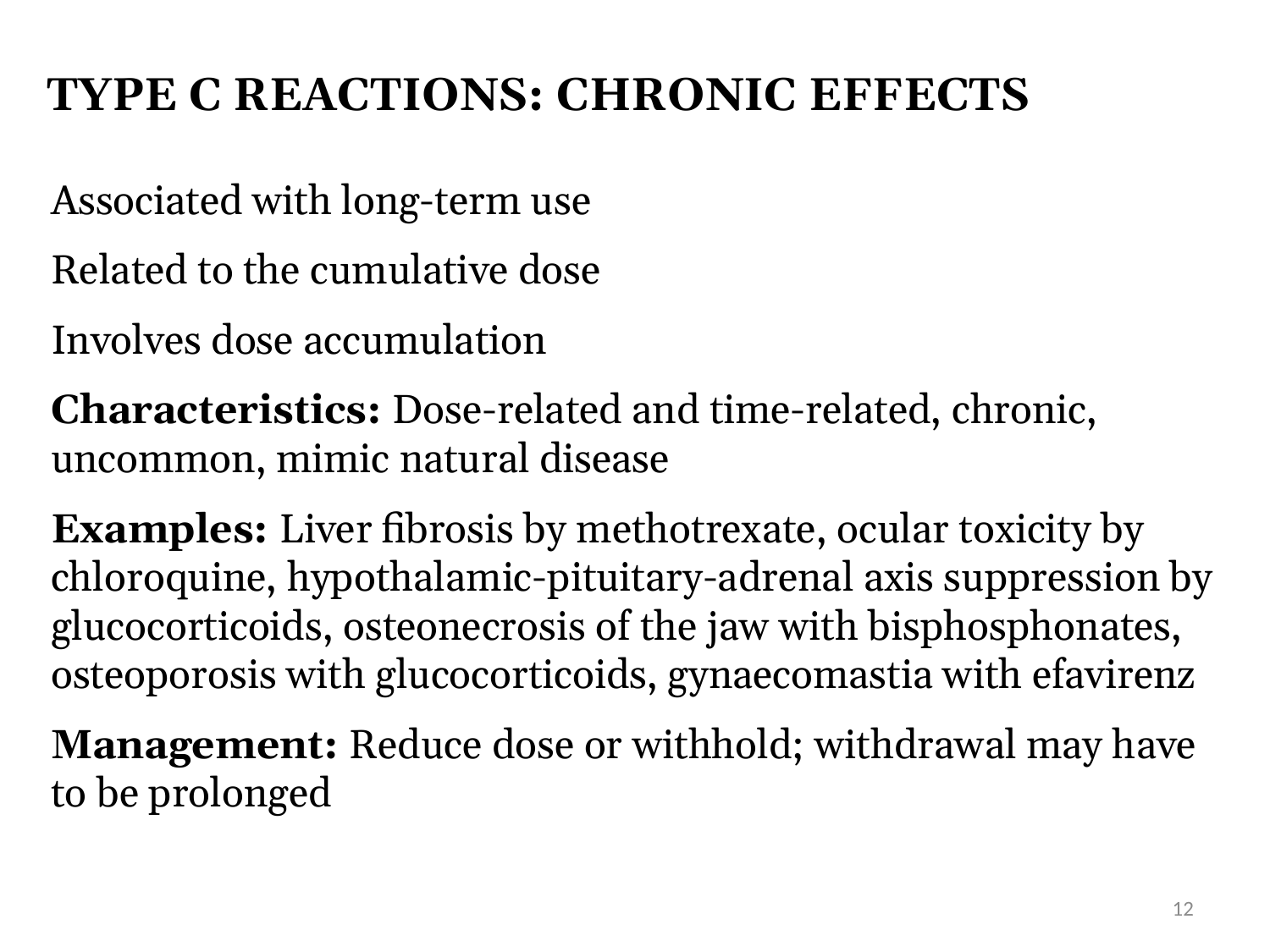

# Type C reactions: chronic effects
Associated with long-term use
Related to the cumulative dose
Involves dose accumulation
Characteristics: Dose-related and time-related, chronic, uncommon, mimic natural disease
Examples: Liver fibrosis by methotrexate, ocular toxicity by chloroquine, hypothalamic-pituitary-adrenal axis suppression by glucocorticoids, osteonecrosis of the jaw with bisphosphonates, osteoporosis with glucocorticoids, gynaecomastia with efavirenz
Management: Reduce dose or withhold; withdrawal may have to be prolonged

12